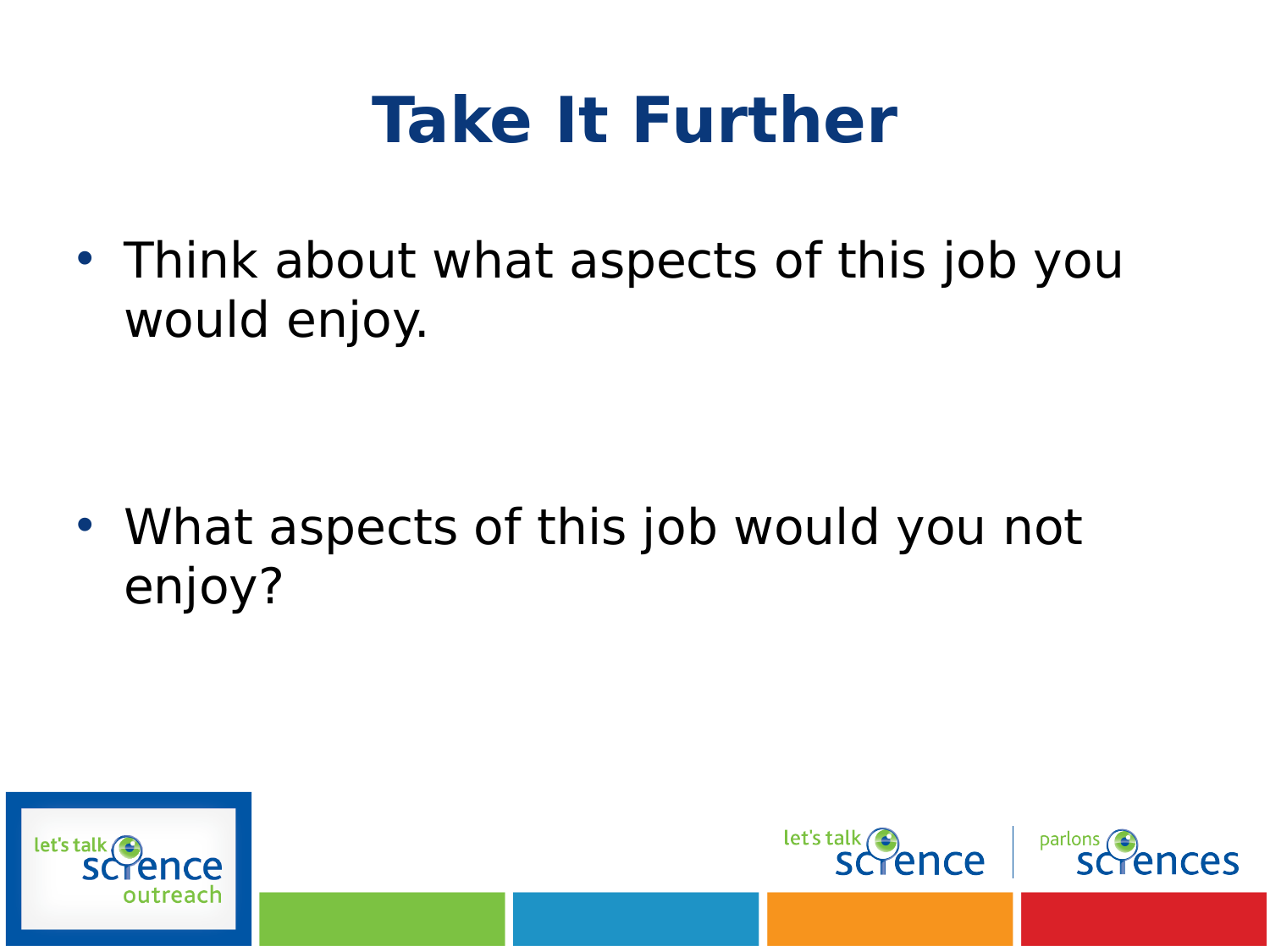

# Take It Further
Think about what aspects of this job you would enjoy.

What aspects of this job would you not enjoy?